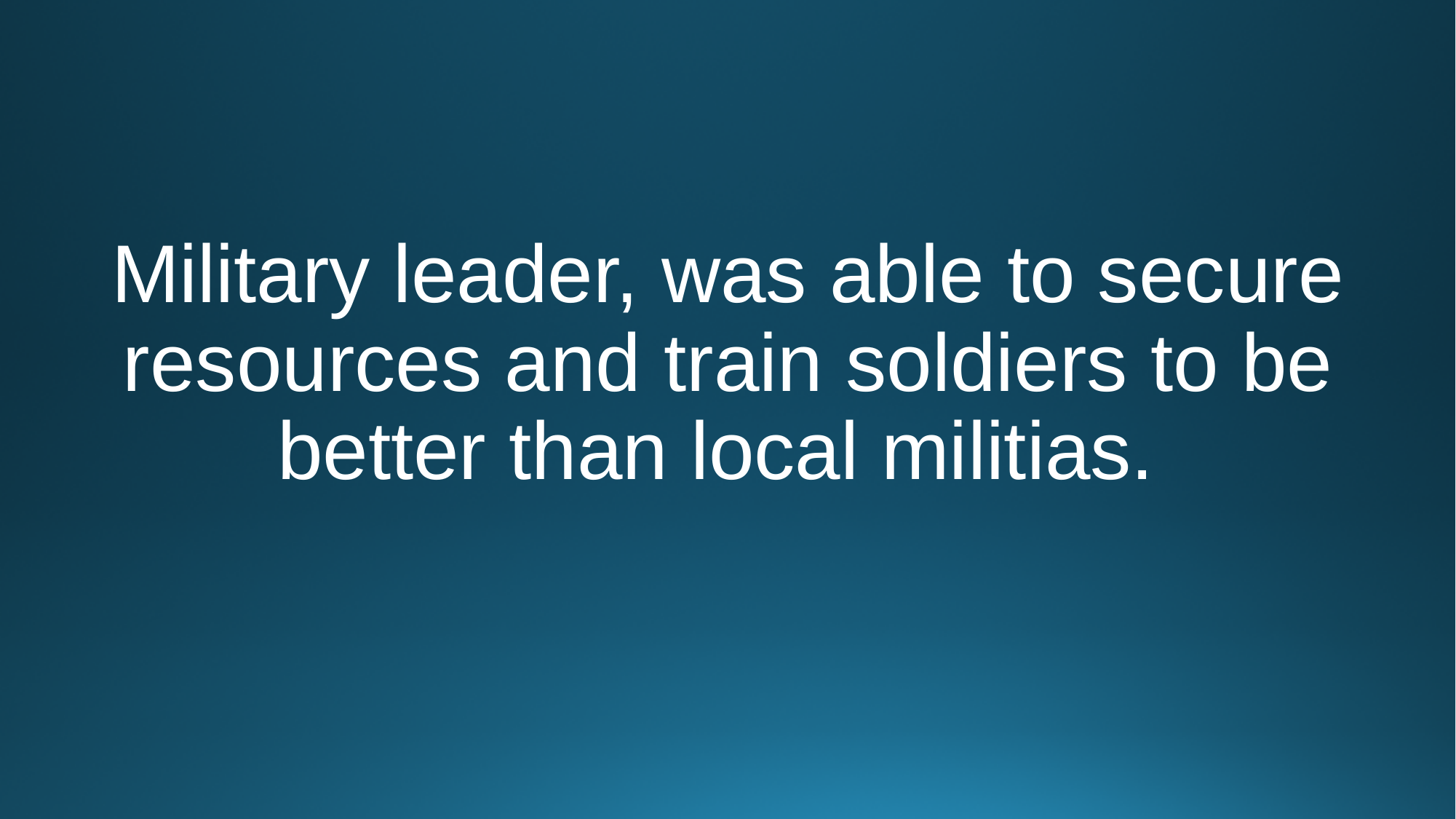

# Military leader, was able to secure resources and train soldiers to be better than local militias.